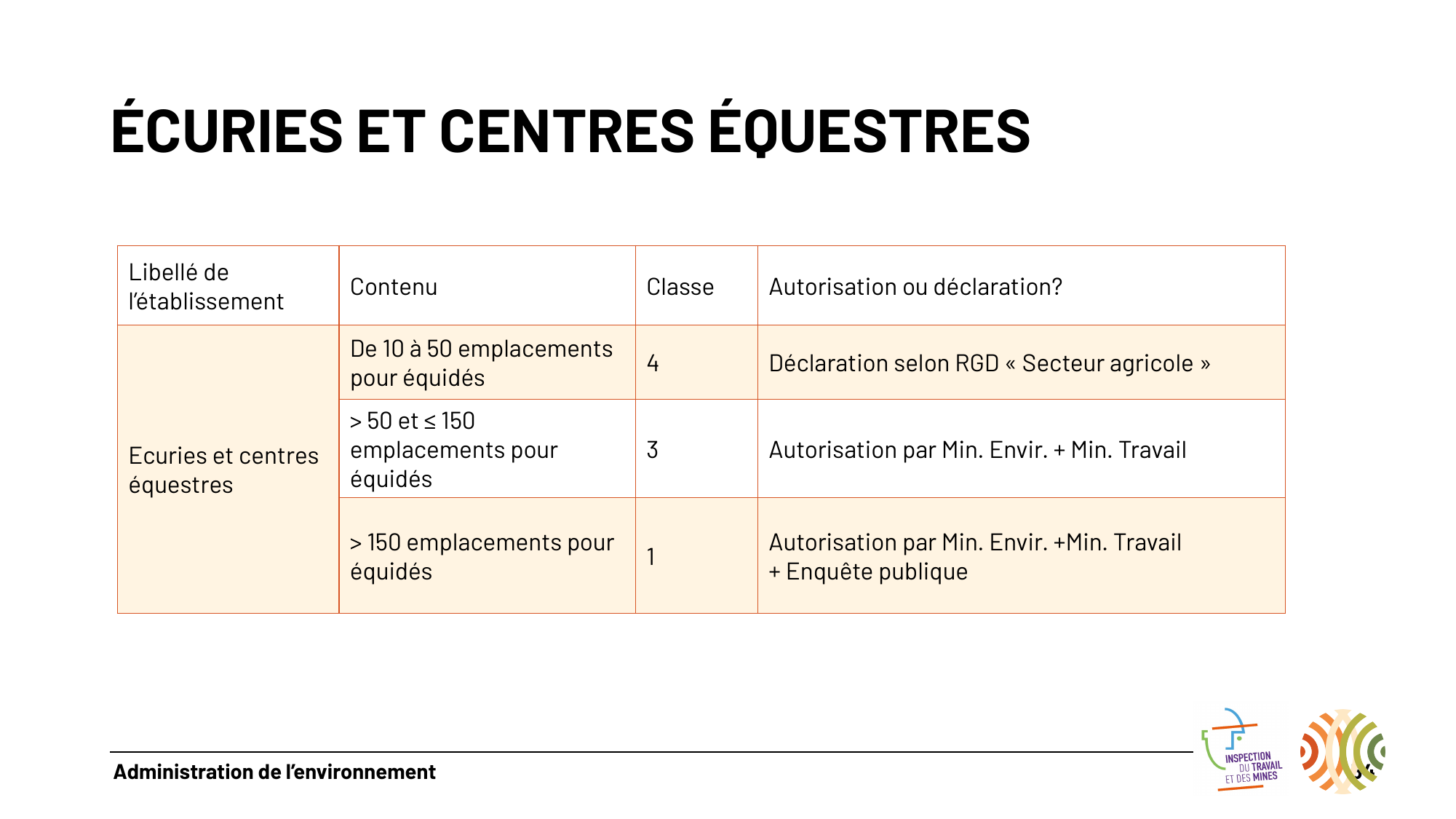

# ÉCURIES ET CENTRES ÉQUESTRES
| Libellé de l’établissement | Contenu | Classe | Autorisation ou déclaration? |
| --- | --- | --- | --- |
| Ecuries et centres équestres | De 10 à 50 emplacements pour équidés | 4 | Déclaration selon RGD « Secteur agricole » |
|  | > 50 et ≤ 150 emplacements pour équidés | 3 | Autorisation par Min. Envir. + Min. Travail |
|  | > 150 emplacements pour équidés | 1 | Autorisation par Min. Envir. +Min. Travail + Enquête publique |